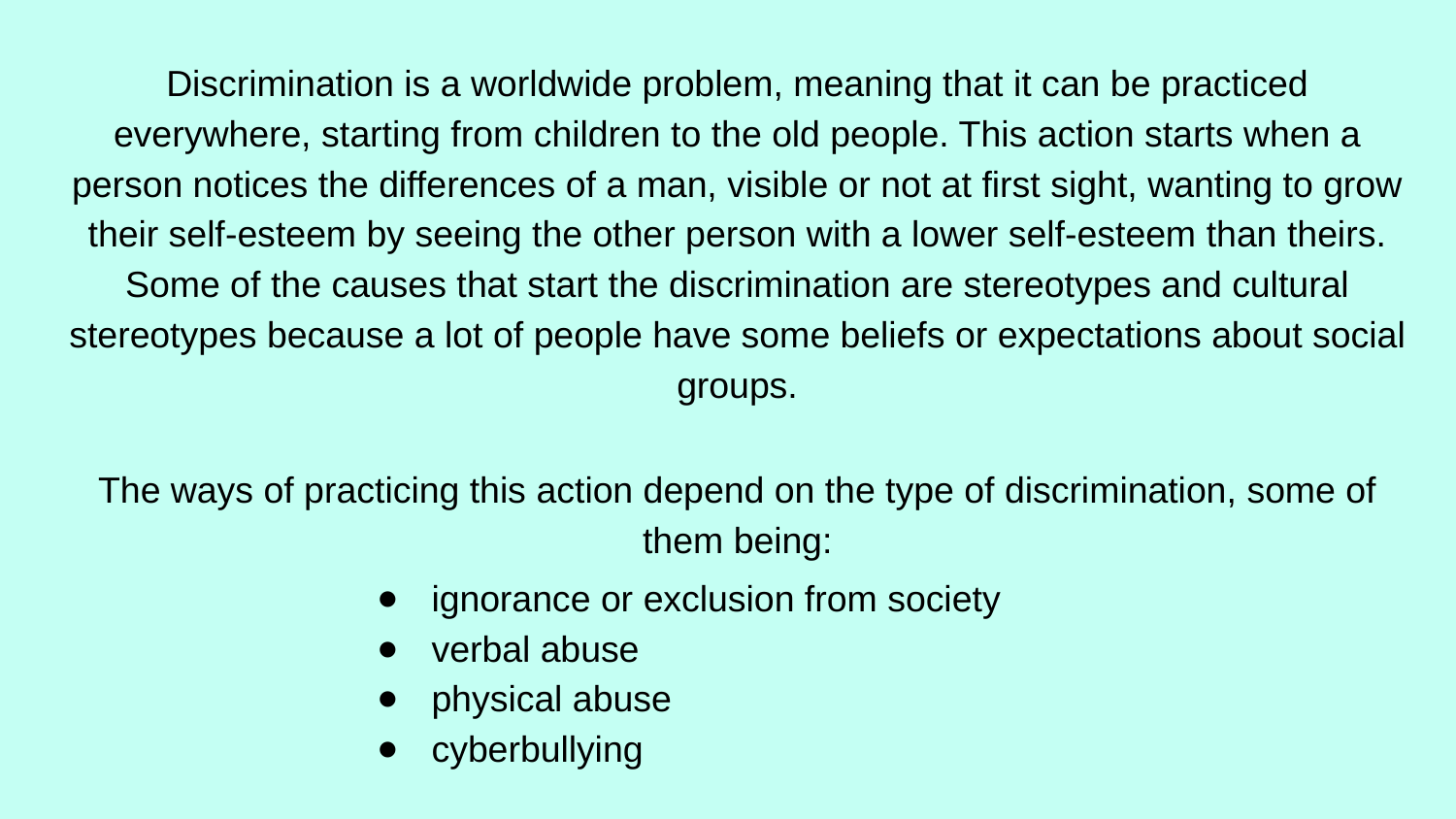

Discrimination is a worldwide problem, meaning that it can be practiced everywhere, starting from children to the old people. This action starts when a person notices the differences of a man, visible or not at first sight, wanting to grow their self-esteem by seeing the other person with a lower self-esteem than theirs. Some of the causes that start the discrimination are stereotypes and cultural stereotypes because a lot of people have some beliefs or expectations about social groups.

The ways of practicing this action depend on the type of discrimination, some of them being:
ignorance or exclusion from society
verbal abuse
physical abuse
cyberbullying